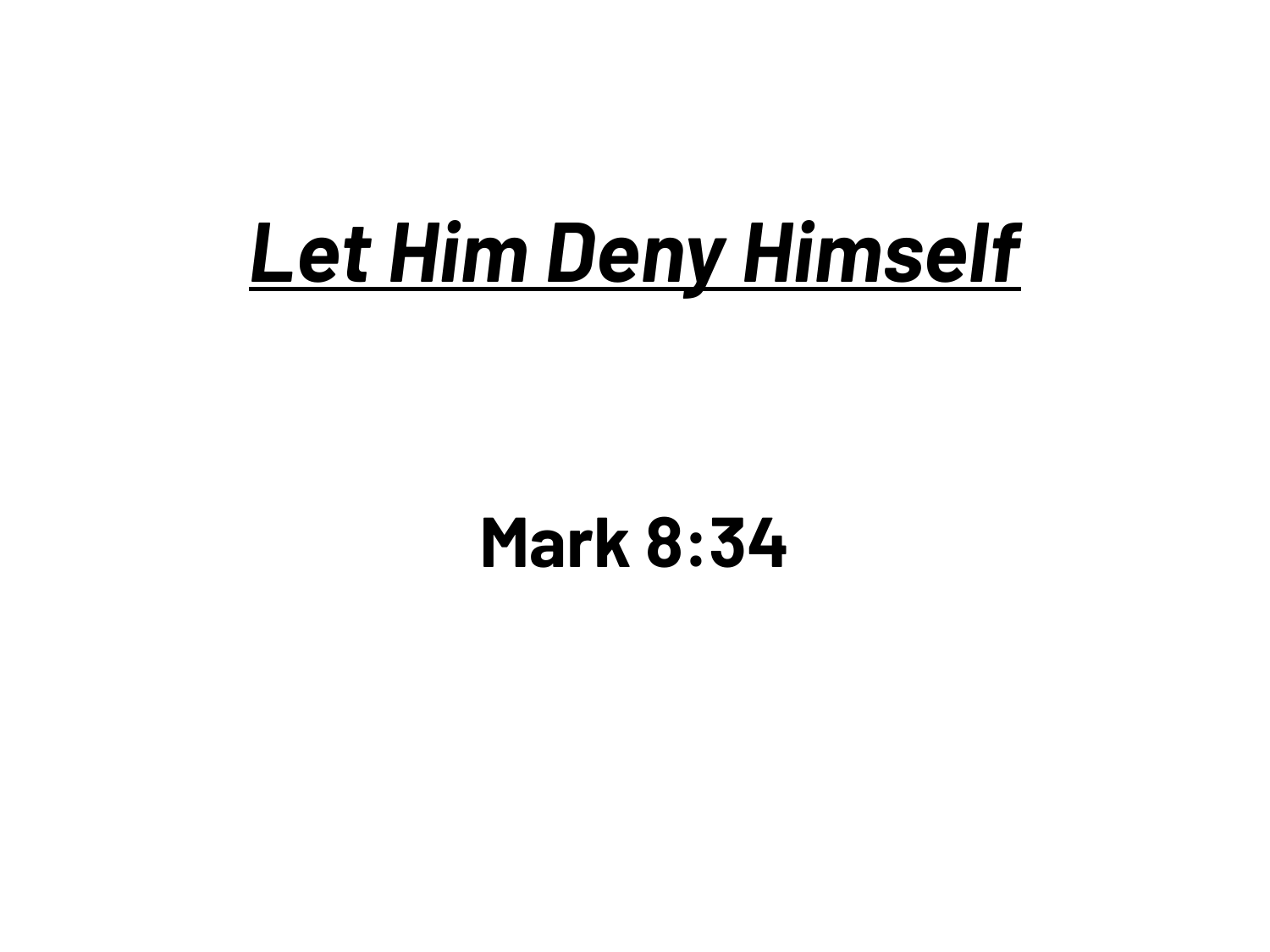

# Let Him Deny Himself
Mark 8:34